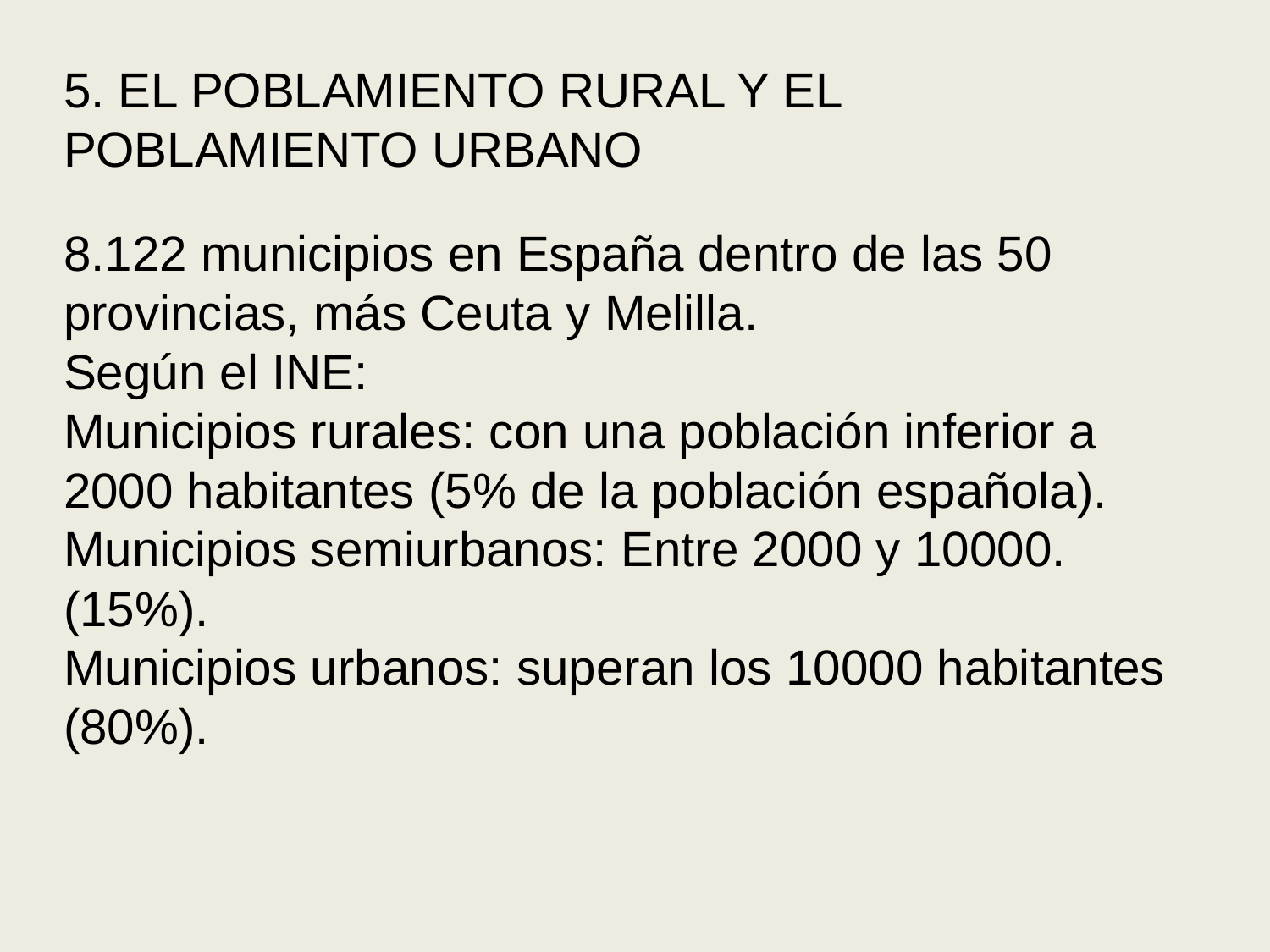

# 5. EL POBLAMIENTO RURAL Y EL POBLAMIENTO URBANO
8.122 municipios en España dentro de las 50 provincias, más Ceuta y Melilla.
Según el INE:
Municipios rurales: con una población inferior a 2000 habitantes (5% de la población española).
Municipios semiurbanos: Entre 2000 y 10000. (15%).
Municipios urbanos: superan los 10000 habitantes (80%).